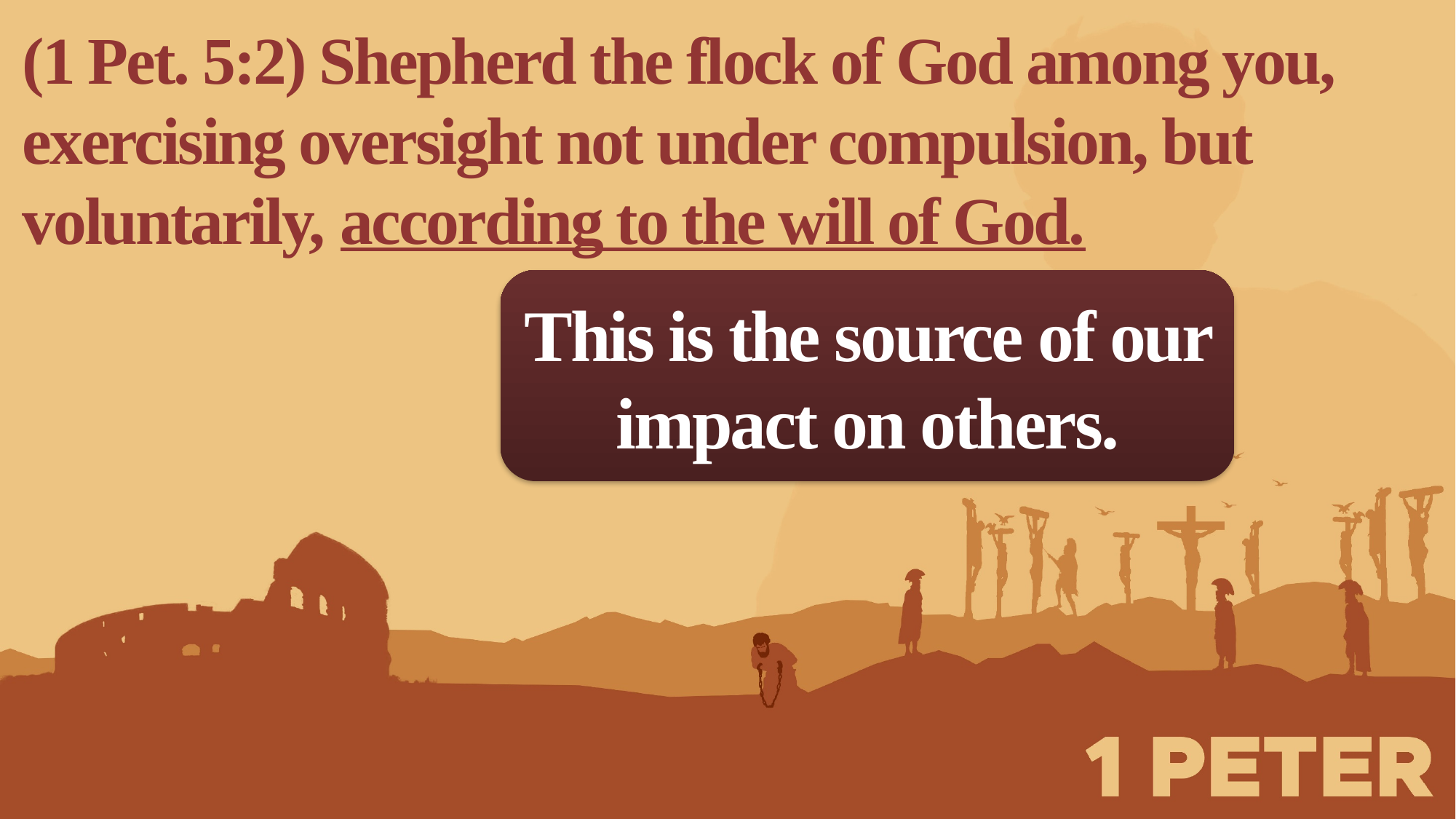

(1 Pet. 5:2) Shepherd the flock of God among you, exercising oversight not under compulsion, but voluntarily, according to the will of God.
This is the source of our impact on others.